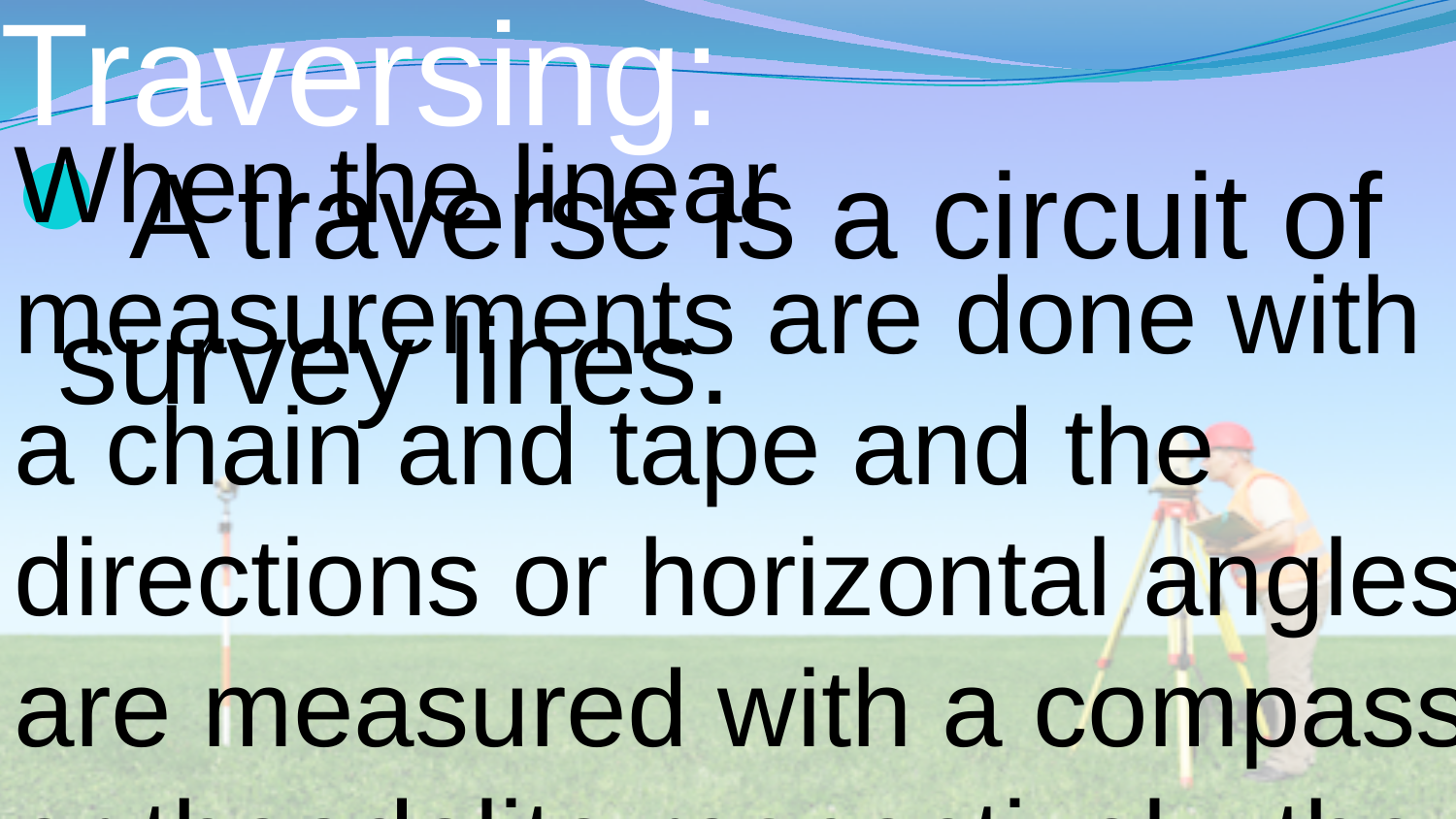

# Traversing:
When the linear measurements are done with a chain and tape and the directions or horizontal angles are measured with a compass or theodolite respectively, the survey is called traversing.

A traverse is a circuit of survey lines.